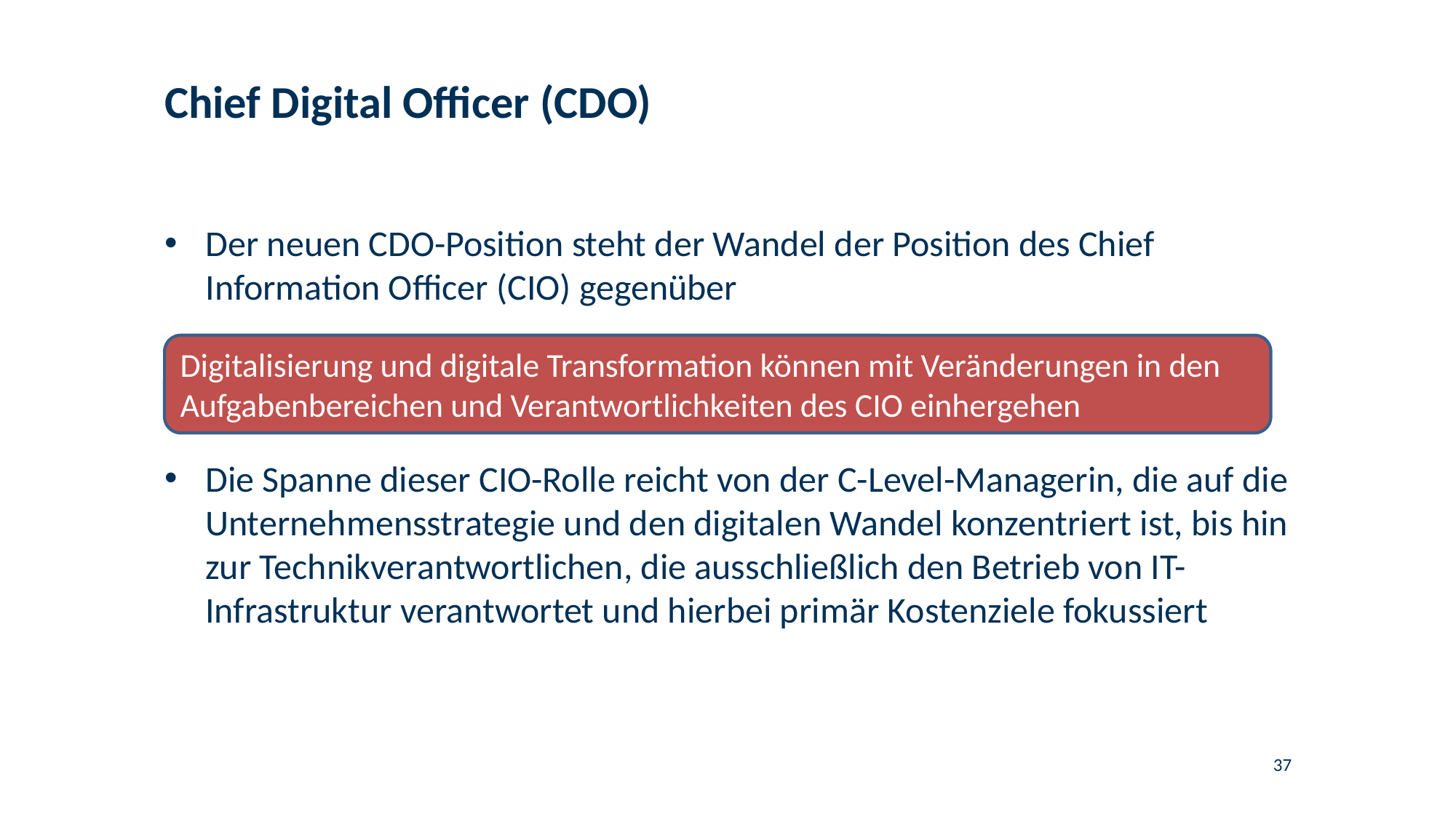

# Chief Digital Officer (CDO)
Der neuen CDO-Position steht der Wandel der Position des Chief Information Officer (CIO) gegenüber
Digitalisierung und digitale Transformation können mit Veränderungen in den Aufgabenbereichen und Verantwortlichkeiten des CIO einhergehen
Die Spanne dieser CIO-Rolle reicht von der C-Level-Managerin, die auf die Unternehmensstrategie und den digitalen Wandel konzentriert ist, bis hin zur Technikverantwortlichen, die ausschließlich den Betrieb von IT-Infrastruktur verantwortet und hierbei primär Kostenziele fokussiert
37